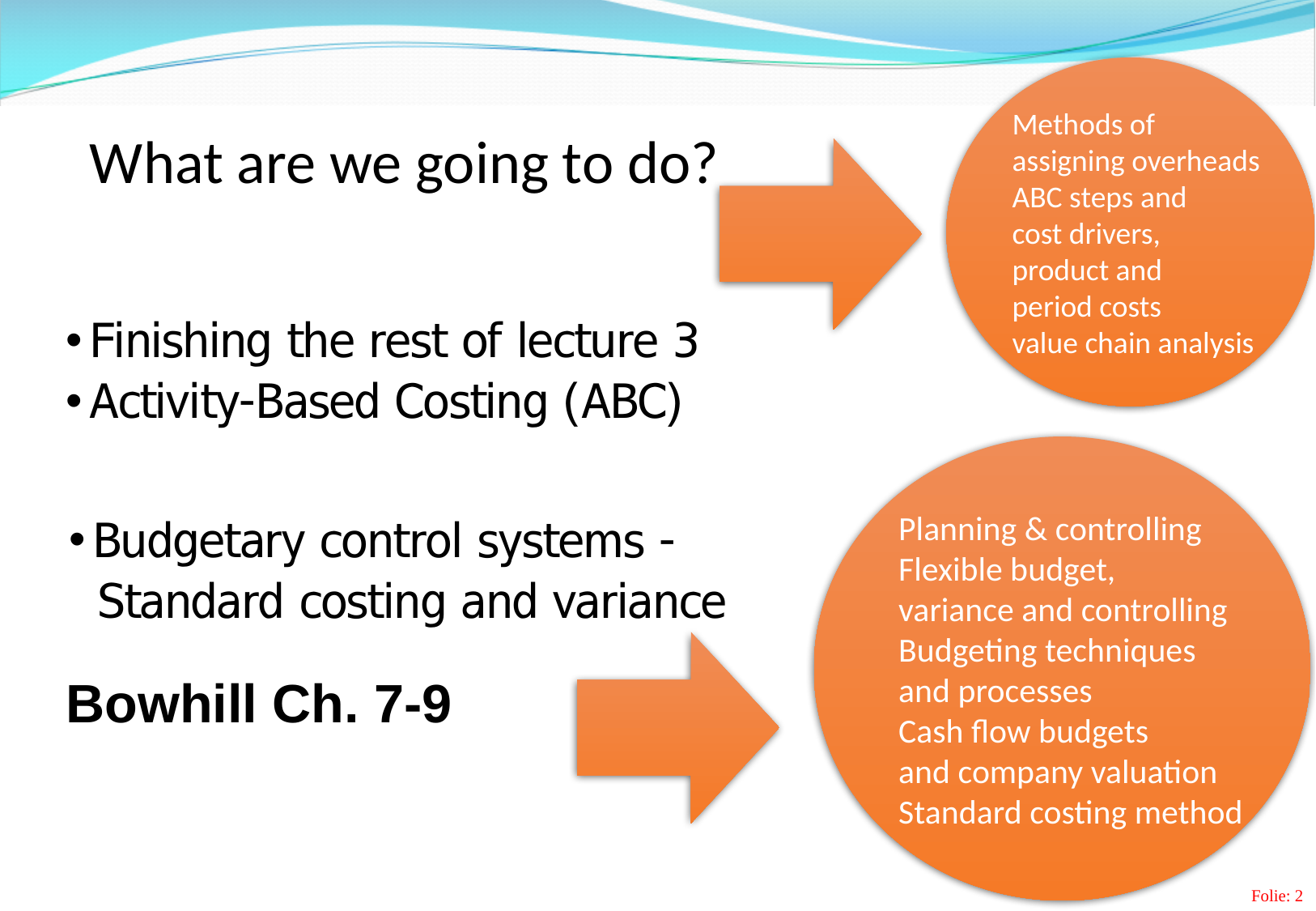

Methods of
assigning overheads
ABC steps and
cost drivers,
product and
period costs
value chain analysis

# What are we going to do?

Finishing the rest of lecture 3
Activity-Based Costing (ABC)

Planning & controlling
Flexible budget,
variance and controlling
Budgeting techniques
and processes
Cash flow budgets
and company valuation
Standard costing method

Budgetary control systems -
  Standard costing and variance

Bowhill Ch. 7-9